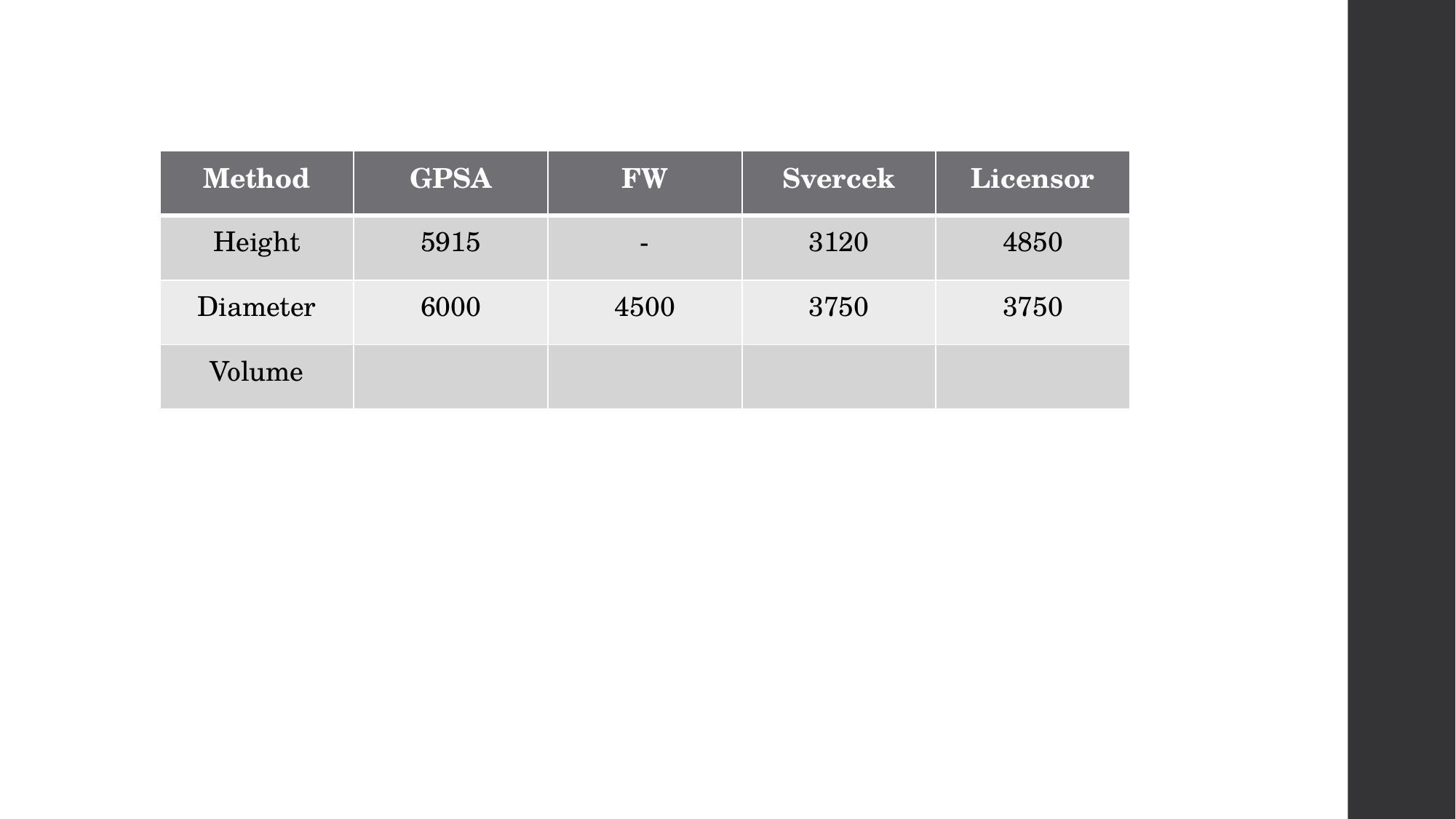

| Method | GPSA | FW | Svercek | Licensor |
| --- | --- | --- | --- | --- |
| Height | 5915 | - | 3120 | 4850 |
| Diameter | 6000 | 4500 | 3750 | 3750 |
| Volume |  |  |  |  |